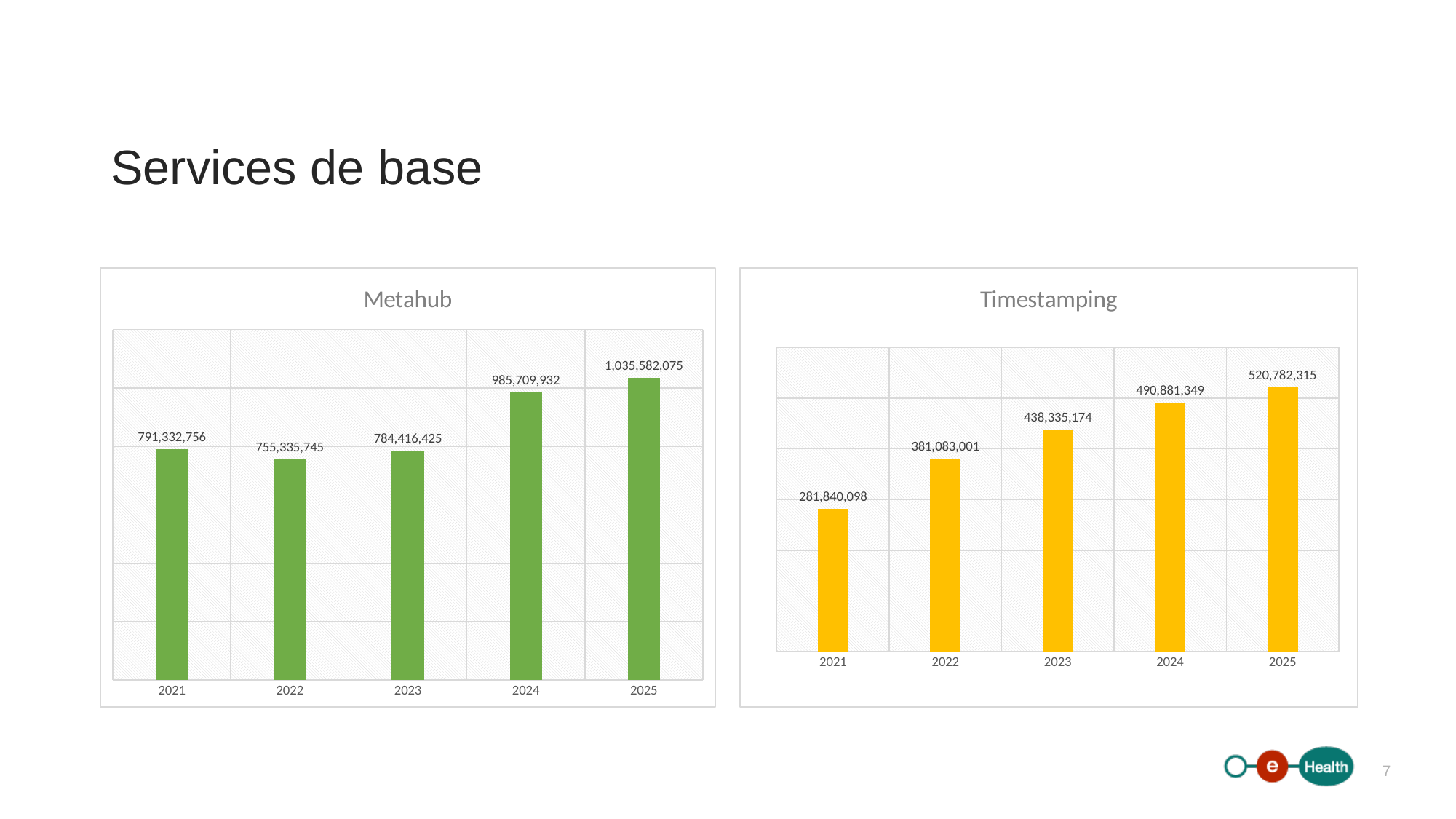

# Services de base

### Chart: Metahub

| Category | service de base - metahub |
|---|---|
| 2021 | 791332756.0 |
| 2022 | 755335745.0 |
| 2023 | 784416425.0 |
| 2024 | 985709932.0 |
| 2025 | 1035582075.0 |

### Chart: Timestamping

| Category | service de base - timestamping |
|---|---|
| 2021 | 281840098.0 |
| 2022 | 381083001.0 |
| 2023 | 438335174.0 |
| 2024 | 490881349.0 |
| 2025 | 520782315.0 |
7